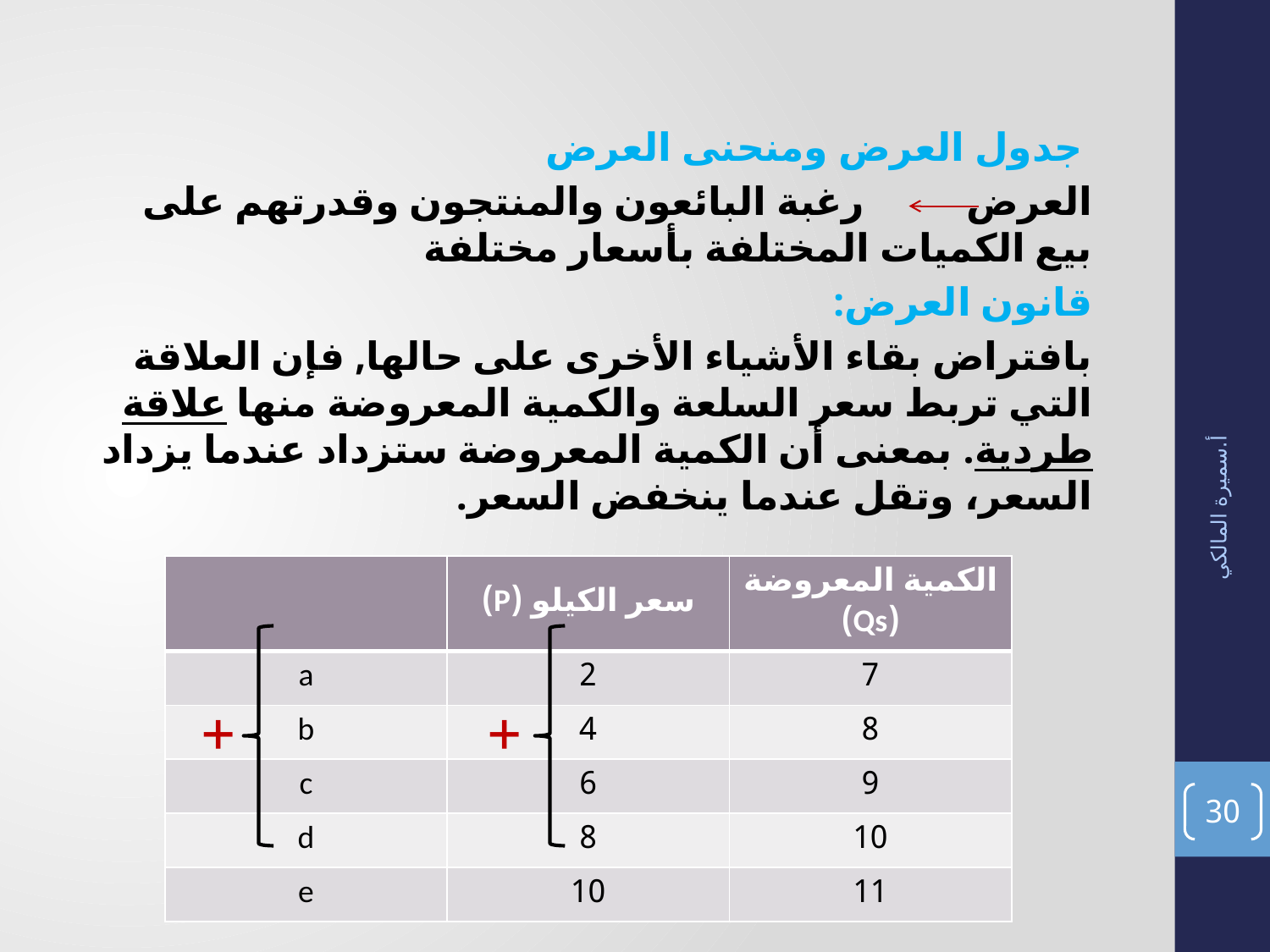

جدول العرض ومنحنى العرض
العرض          رغبة البائعون والمنتجون وقدرتهم على بيع الكميات المختلفة بأسعار مختلفة
قانون العرض:
بافتراض بقاء الأشياء الأخرى على حالها, فإن العلاقة التي تربط سعر السلعة والكمية المعروضة منها علاقة طردية. بمعنى أن الكمية المعروضة ستزداد عندما يزداد السعر، وتقل عندما ينخفض السعر.

|  | سعر الكيلو (P) | الكمية المعروضة (Qs) |
| --- | --- | --- |
| a | 2 | 7 |
| b | 4 | 8 |
| c | 6 | 9 |
| d | 8 | 10 |
| e | 10 | 11 |
أ.سميرة المالكي

+
+
30